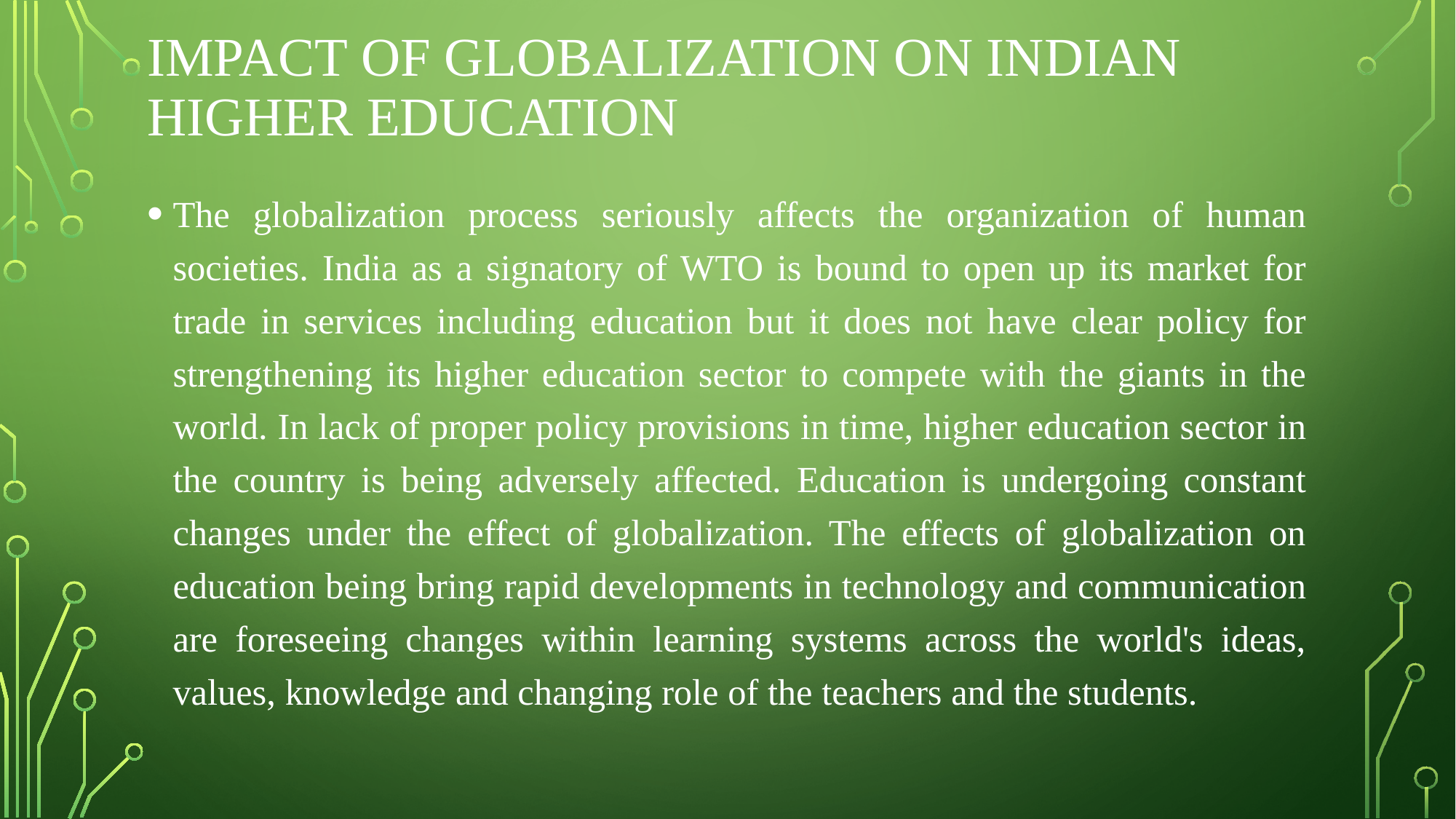

# Impact of Globalization on Indian Higher Education
The globalization process seriously affects the organization of human societies. India as a signatory of WTO is bound to open up its market for trade in services including education but it does not have clear policy for strengthening its higher education sector to compete with the giants in the world. In lack of proper policy provisions in time, higher education sector in the country is being adversely affected. Education is undergoing constant changes under the effect of globalization. The effects of globalization on education being bring rapid developments in technology and communication are foreseeing changes within learning systems across the world's ideas, values, knowledge and changing role of the teachers and the students.